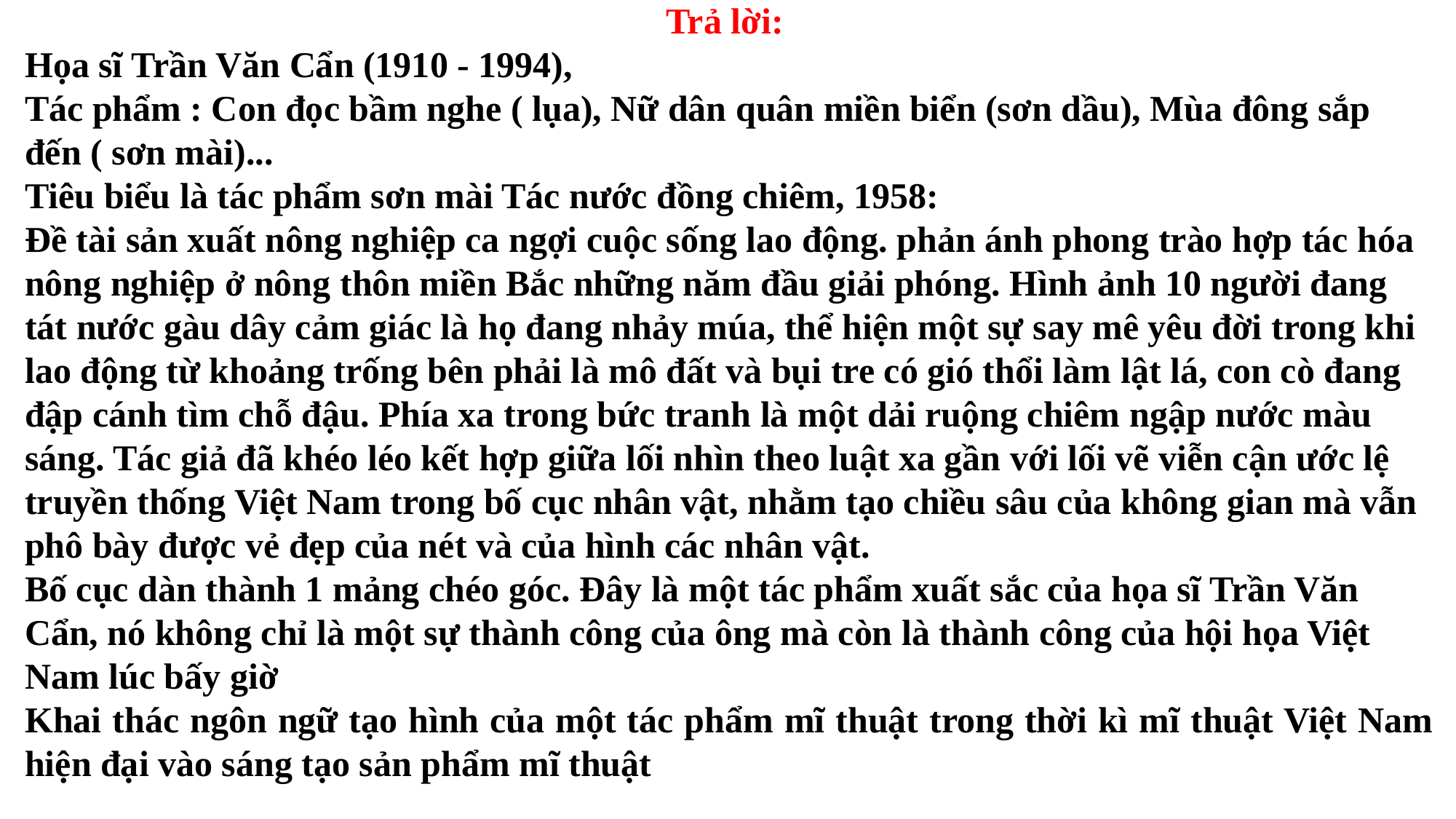

Trả lời:
Họa sĩ Trần Văn Cẩn (1910 - 1994),
Tác phẩm : Con đọc bầm nghe ( lụa), Nữ dân quân miền biển (sơn dầu), Mùa đông sắp đến ( sơn mài)...
Tiêu biểu là tác phẩm sơn mài Tác nước đồng chiêm, 1958:
Đề tài sản xuất nông nghiệp ca ngợi cuộc sống lao động. phản ánh phong trào hợp tác hóa nông nghiệp ở nông thôn miền Bắc những năm đầu giải phóng. Hình ảnh 10 người đang tát nước gàu dây cảm giác là họ đang nhảy múa, thể hiện một sự say mê yêu đời trong khi lao động từ khoảng trống bên phải là mô đất và bụi tre có gió thổi làm lật lá, con cò đang đập cánh tìm chỗ đậu. Phía xa trong bức tranh là một dải ruộng chiêm ngập nước màu sáng. Tác giả đã khéo léo kết hợp giữa lối nhìn theo luật xa gần với lối vẽ viễn cận ước lệ truyền thống Việt Nam trong bố cục nhân vật, nhằm tạo chiều sâu của không gian mà vẫn phô bày được vẻ đẹp của nét và của hình các nhân vật.
Bố cục dàn thành 1 mảng chéo góc. Đây là một tác phẩm xuất sắc của họa sĩ Trần Văn Cẩn, nó không chỉ là một sự thành công của ông mà còn là thành công của hội họa Việt Nam lúc bấy giờ
Khai thác ngôn ngữ tạo hình của một tác phẩm mĩ thuật trong thời kì mĩ thuật Việt Nam hiện đại vào sáng tạo sản phẩm mĩ thuật